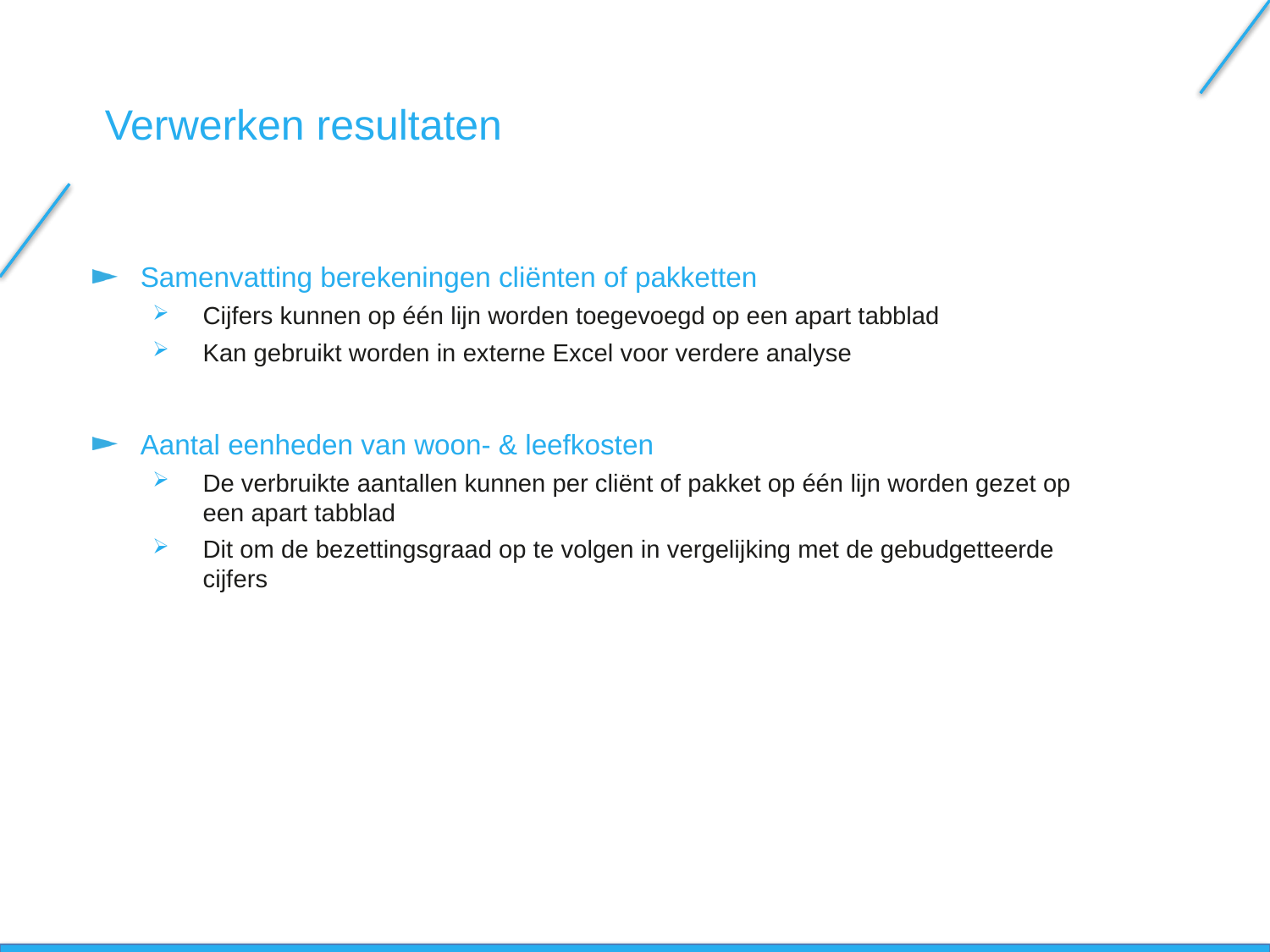

Verwerken resultaten

Samenvatting berekeningen cliënten of pakketten
Cijfers kunnen op één lijn worden toegevoegd op een apart tabblad
Kan gebruikt worden in externe Excel voor verdere analyse

Aantal eenheden van woon- & leefkosten
De verbruikte aantallen kunnen per cliënt of pakket op één lijn worden gezet op een apart tabblad
Dit om de bezettingsgraad op te volgen in vergelijking met de gebudgetteerde cijfers